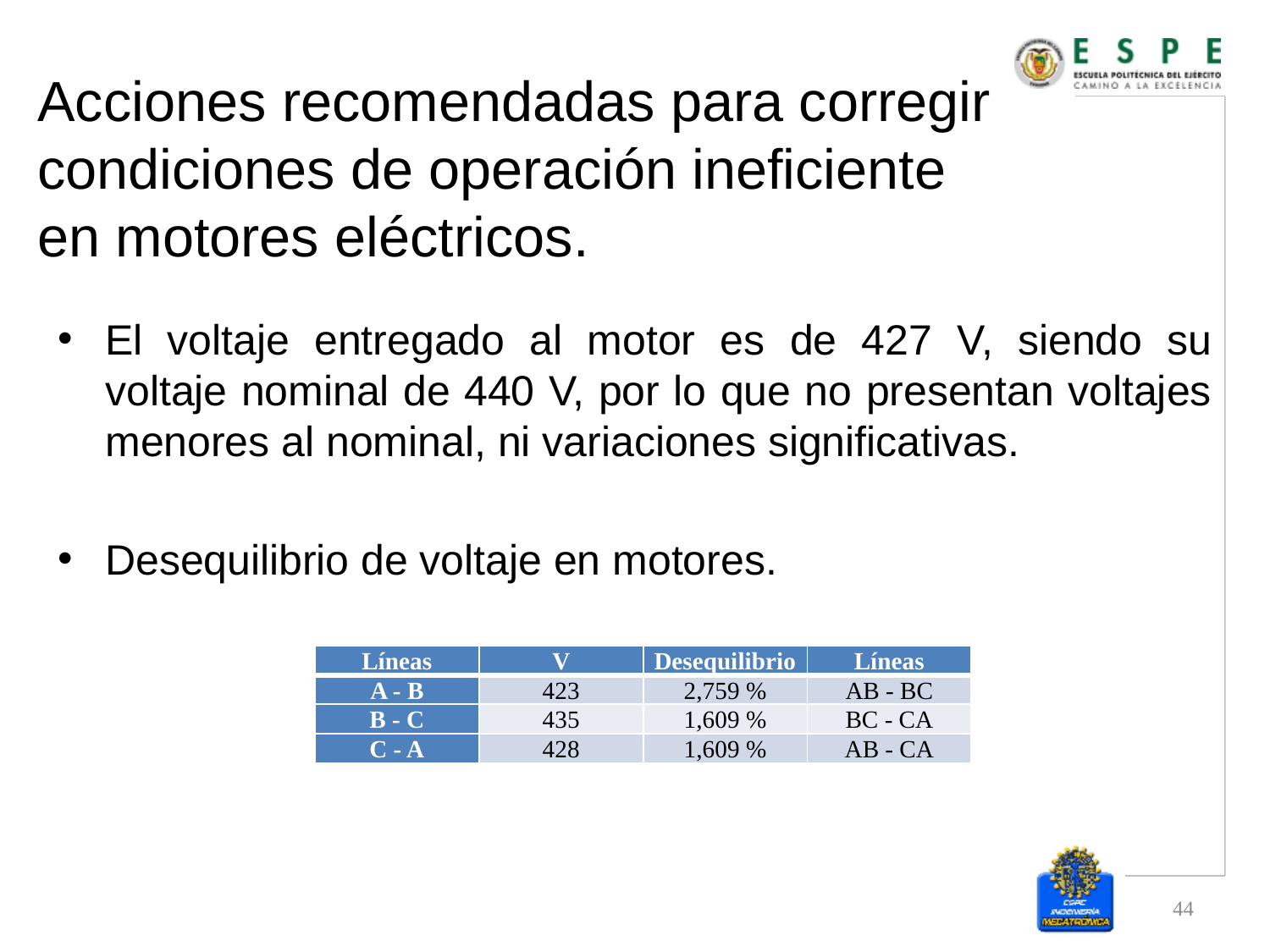

# Acciones recomendadas para corregir condiciones de operación ineficiente en motores eléctricos.
El voltaje entregado al motor es de 427 V, siendo su voltaje nominal de 440 V, por lo que no presentan voltajes menores al nominal, ni variaciones significativas.

Desequilibrio de voltaje en motores.

| Líneas | V | Desequilibrio | Líneas |
| --- | --- | --- | --- |
| A - B | 423 | 2,759 % | AB - BC |
| B - C | 435 | 1,609 % | BC - CA |
| C - A | 428 | 1,609 % | AB - CA |
44